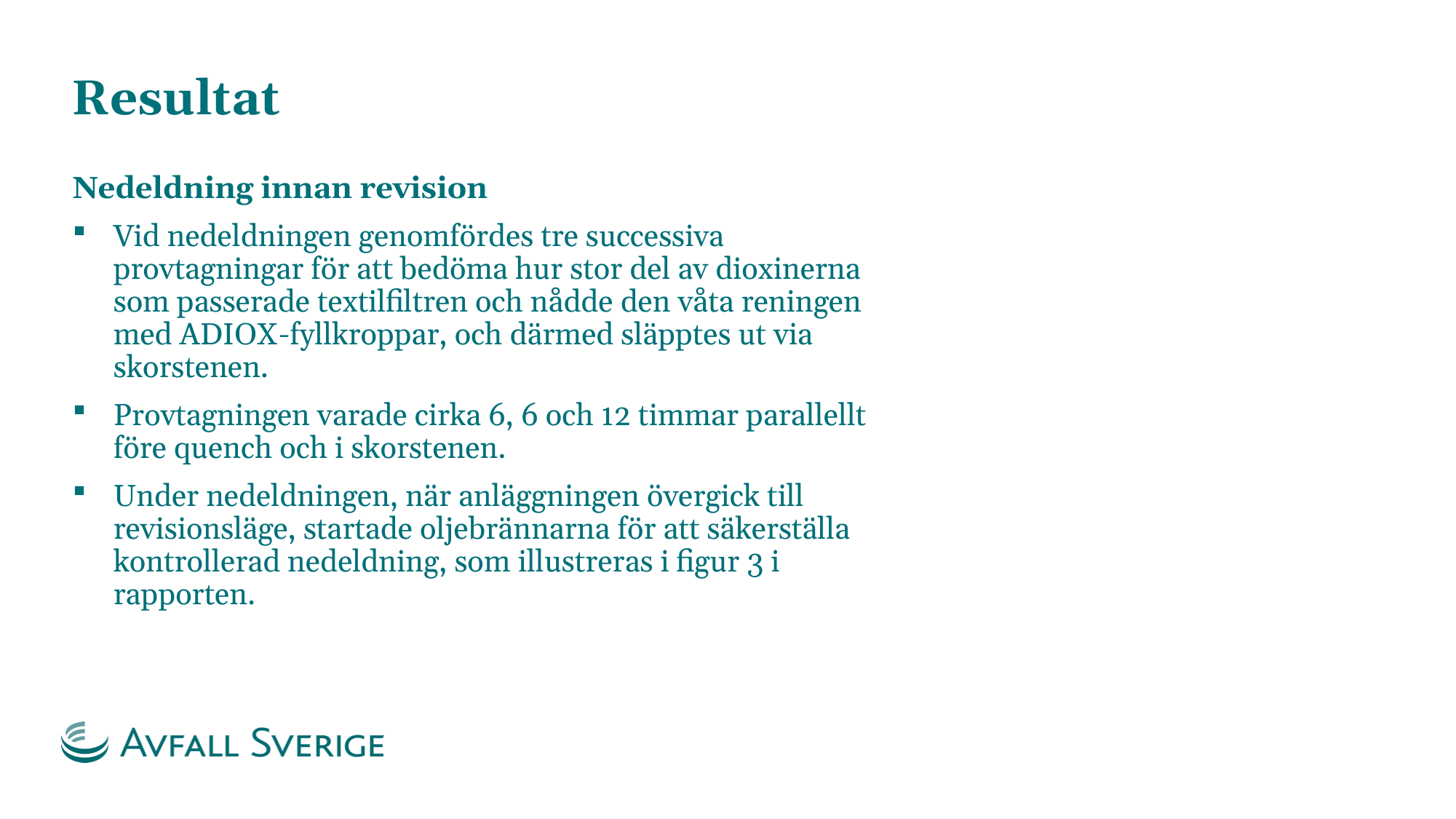

# Resultat
Nedeldning innan revision
Vid nedeldningen genomfördes tre successiva provtagningar för att bedöma hur stor del av dioxinerna som passerade textilfiltren och nådde den våta reningen med ADIOX-fyllkroppar, och därmed släpptes ut via skorstenen.
Provtagningen varade cirka 6, 6 och 12 timmar parallellt före quench och i skorstenen.
Under nedeldningen, när anläggningen övergick till revisionsläge, startade oljebrännarna för att säkerställa kontrollerad nedeldning, som illustreras i figur 3 i rapporten.